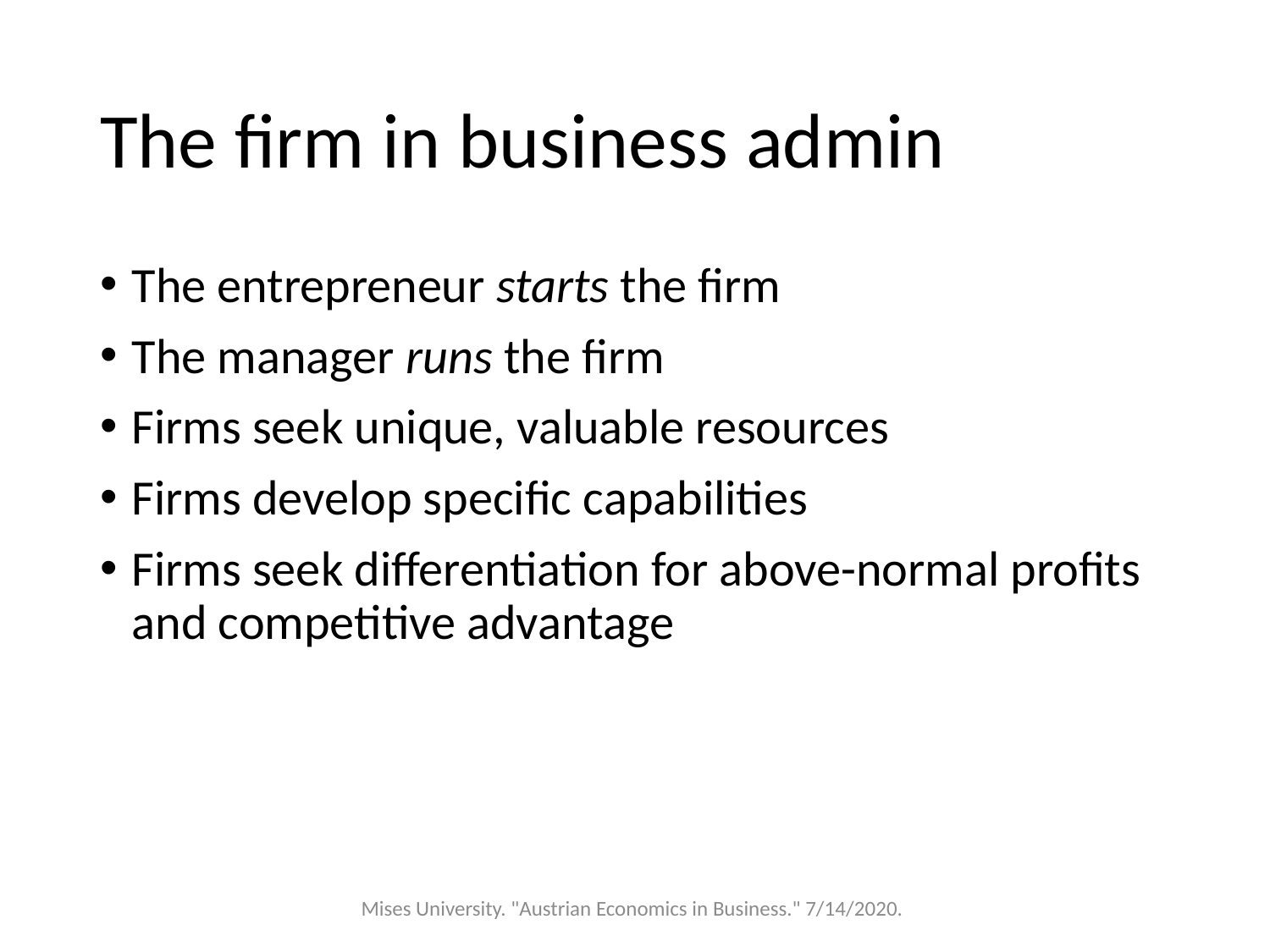

# The firm in business admin
The entrepreneur starts the firm
The manager runs the firm
Firms seek unique, valuable resources
Firms develop specific capabilities
Firms seek differentiation for above-normal profits and competitive advantage

Mises University. "Austrian Economics in Business." 7/14/2020.